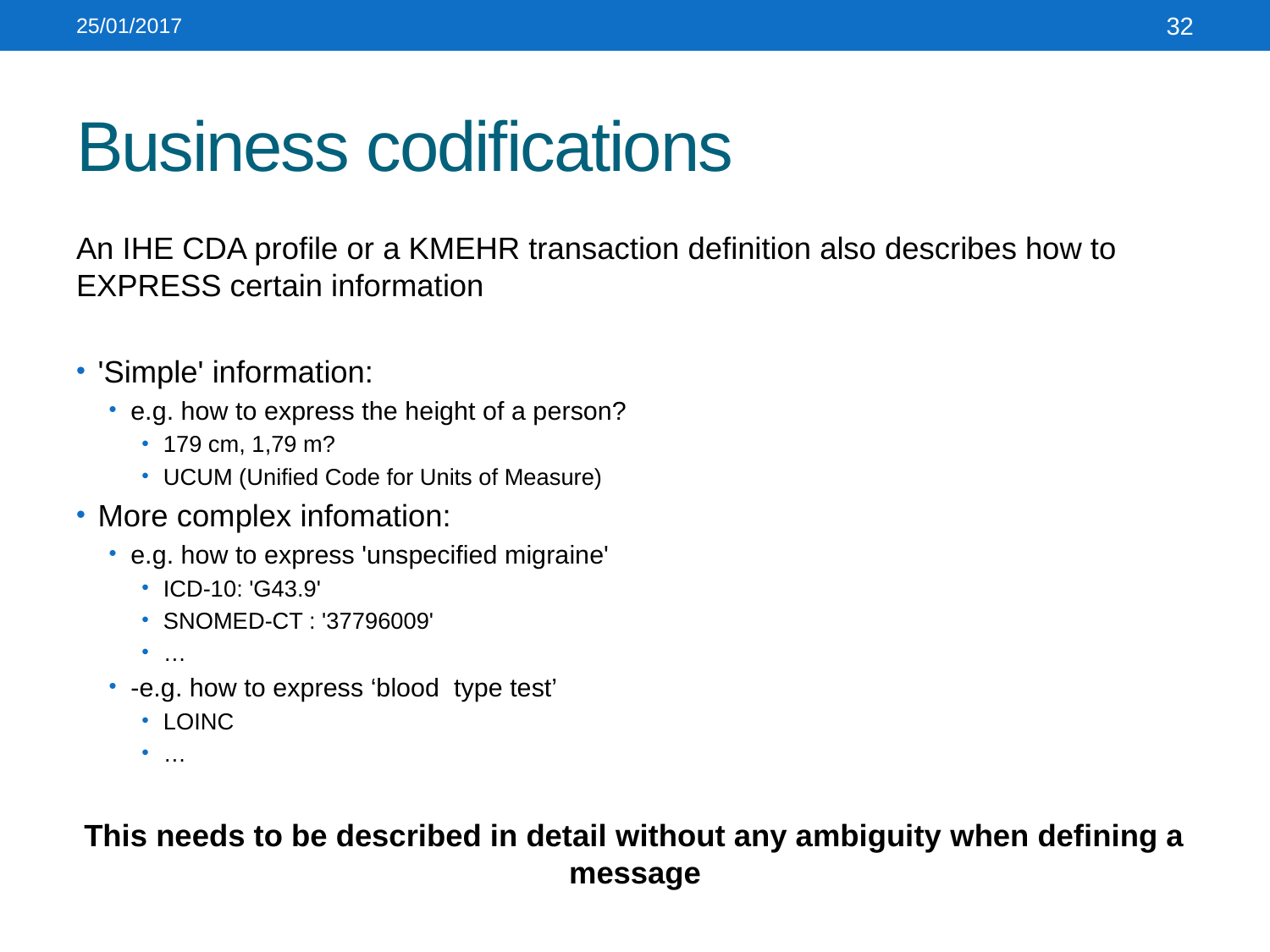

25/01/2017
32
# Business codifications
An IHE CDA profile or a KMEHR transaction definition also describes how to EXPRESS certain information

'Simple' information:
e.g. how to express the height of a person?
179 cm, 1,79 m?
UCUM (Unified Code for Units of Measure)
More complex infomation:
e.g. how to express 'unspecified migraine'
ICD-10: 'G43.9'
SNOMED-CT : '37796009'
…
-e.g. how to express ‘blood  type test’
LOINC
…

This needs to be described in detail without any ambiguity when defining a message